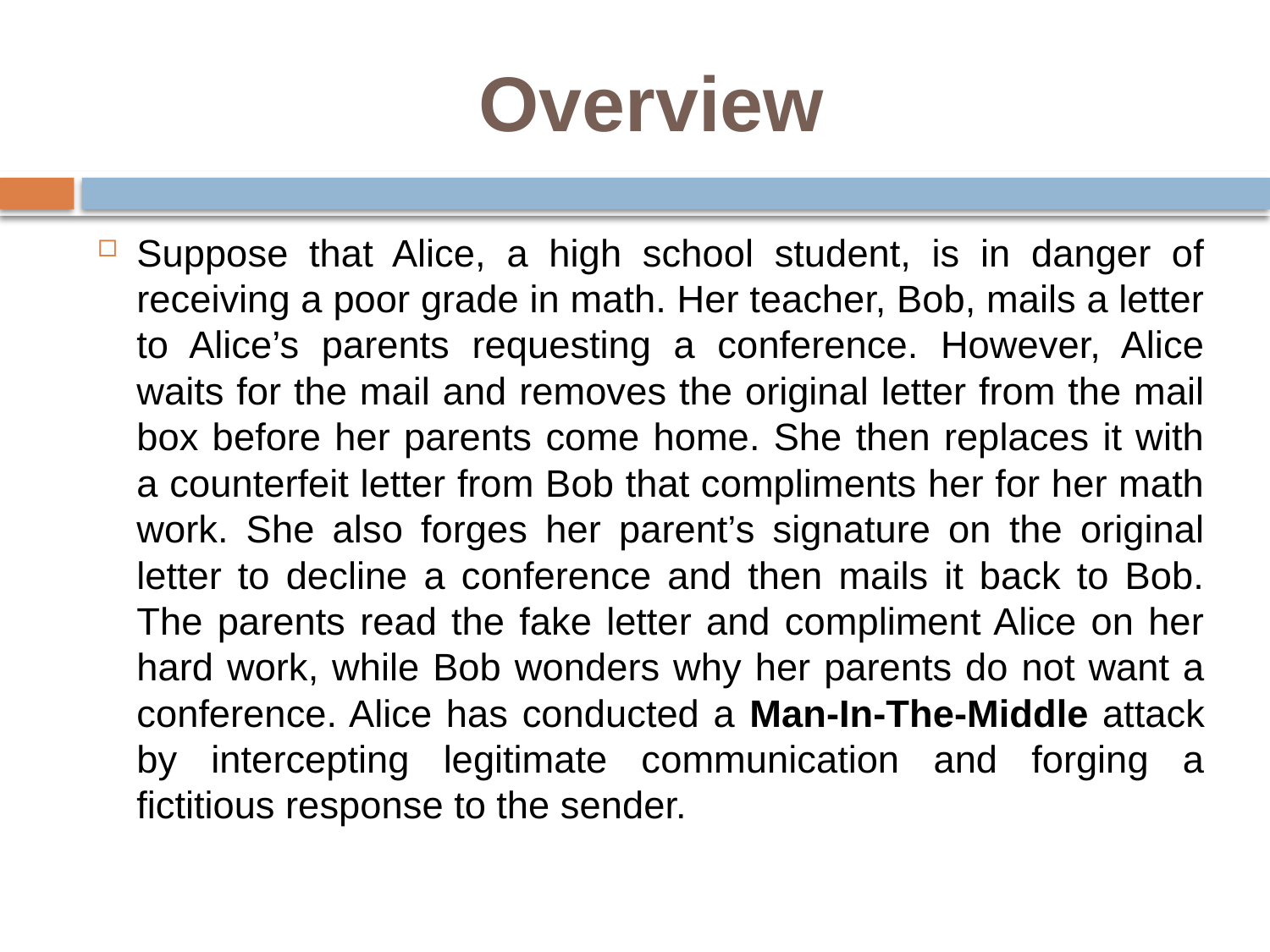

# Overview
Suppose that Alice, a high school student, is in danger of receiving a poor grade in math. Her teacher, Bob, mails a letter to Alice’s parents requesting a conference. However, Alice waits for the mail and removes the original letter from the mail box before her parents come home. She then replaces it with a counterfeit letter from Bob that compliments her for her math work. She also forges her parent’s signature on the original letter to decline a conference and then mails it back to Bob. The parents read the fake letter and compliment Alice on her hard work, while Bob wonders why her parents do not want a conference. Alice has conducted a Man-In-The-Middle attack by intercepting legitimate communication and forging a fictitious response to the sender.